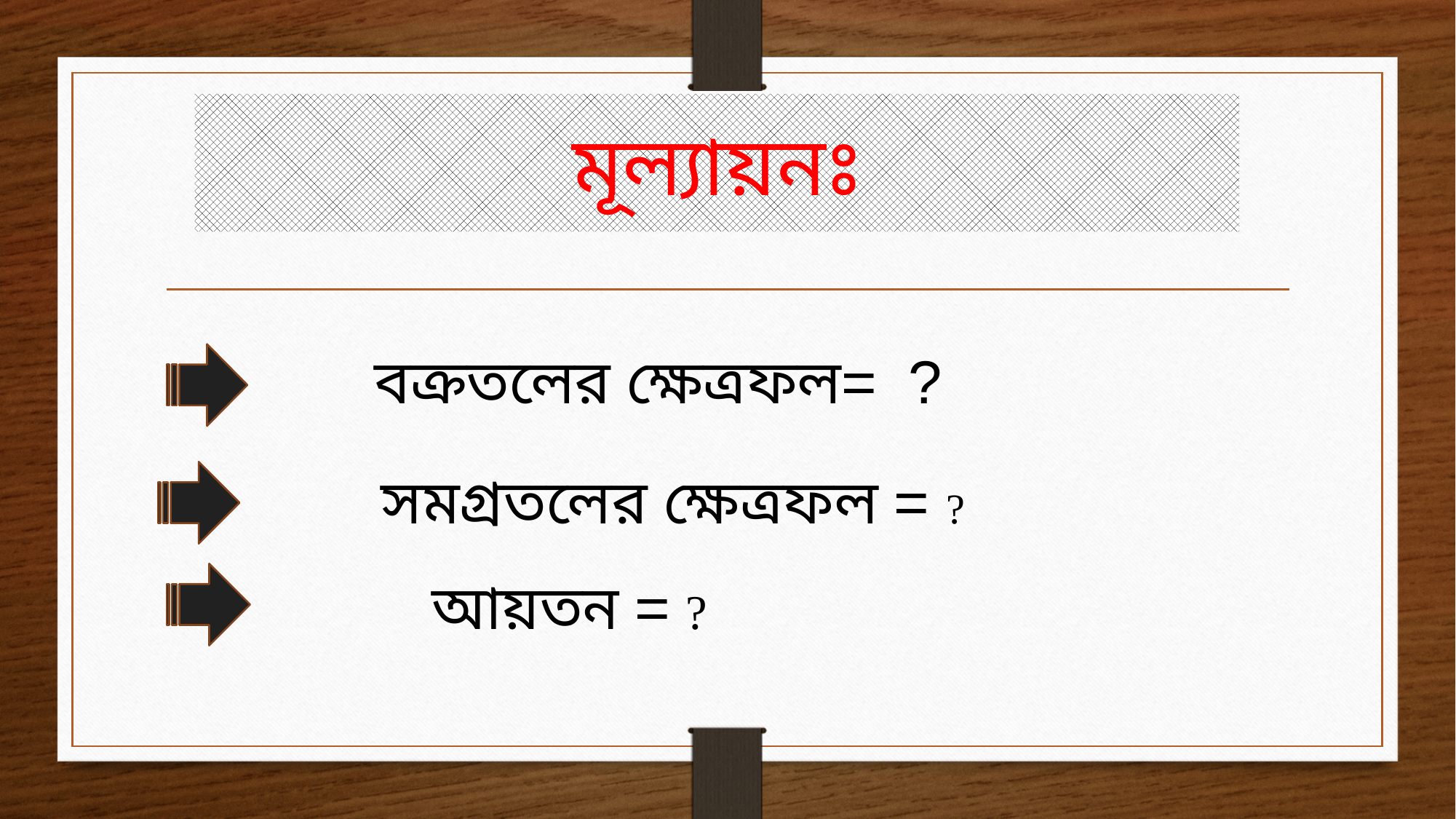

# মূল্যায়নঃ
      বক্রতলের ক্ষেত্রফল=  ?

সমগ্রতলের ক্ষেত্রফল = ?

               আয়তন = ?